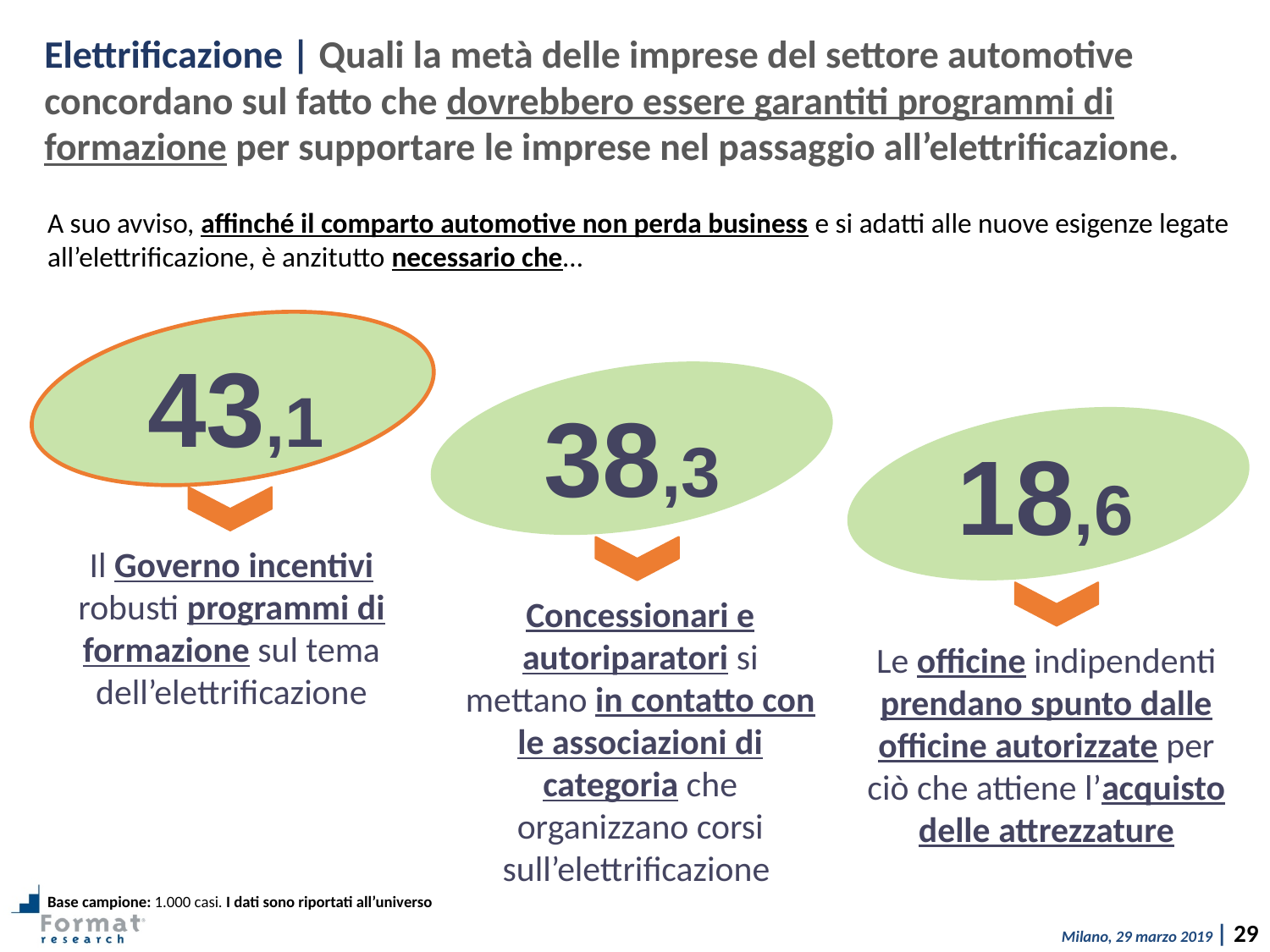

Elettrificazione | Quali la metà delle imprese del settore automotive concordano sul fatto che dovrebbero essere garantiti programmi di formazione per supportare le imprese nel passaggio all’elettrificazione.
A suo avviso, affinché il comparto automotive non perda business e si adatti alle nuove esigenze legate all’elettrificazione, è anzitutto necessario che…

43,1

38,3

18,6

Il Governo incentivi robusti programmi di formazione sul tema dell’elettrificazione

Concessionari e autoriparatori si mettano in contatto con le associazioni di categoria che organizzano corsi sull’elettrificazione
Le officine indipendenti prendano spunto dalle officine autorizzate per ciò che attiene l’acquisto delle attrezzature
Base campione: 1.000 casi. I dati sono riportati all’universo